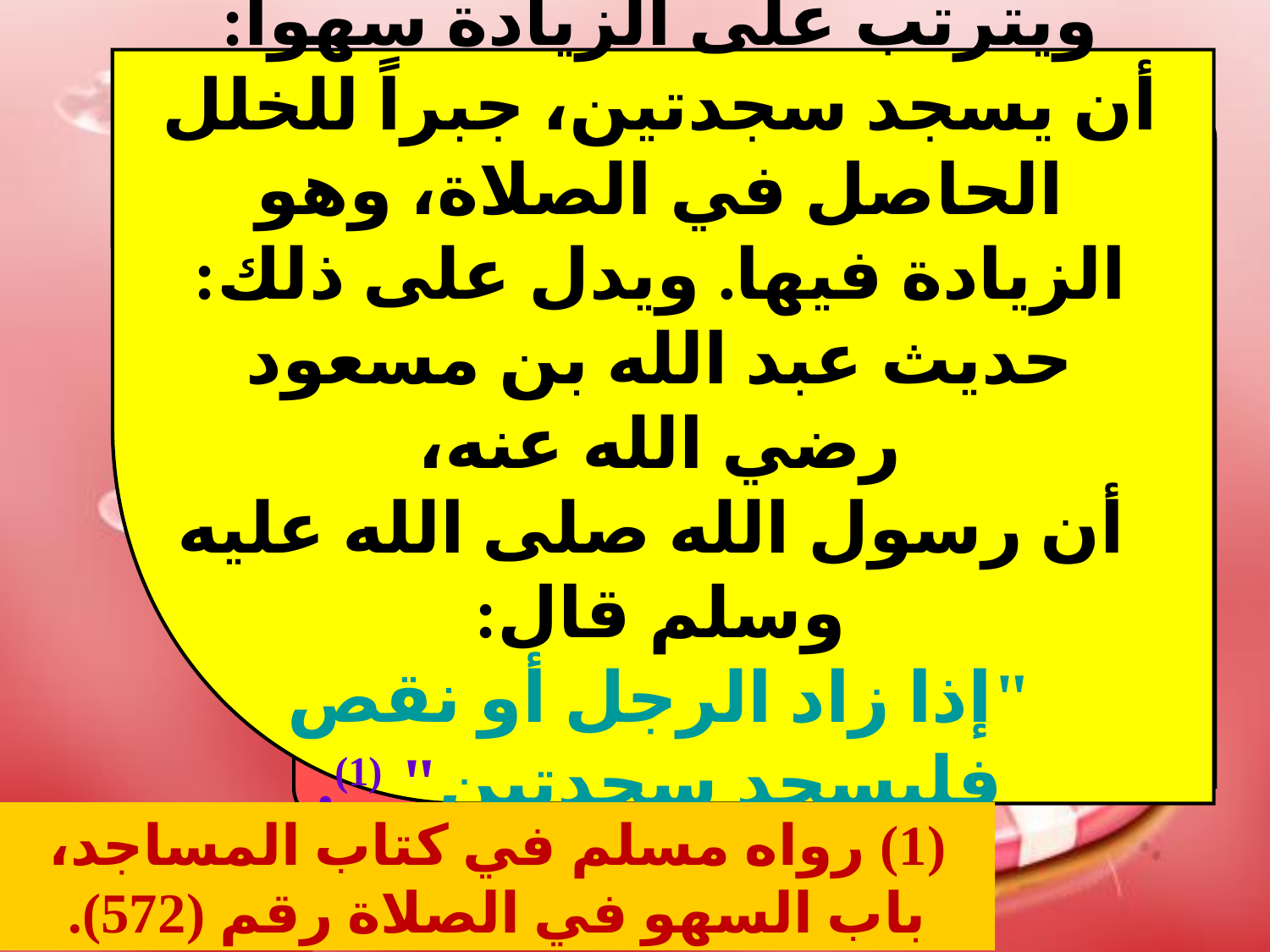

ويترتب على الزيادة سهواً:
أن يسجد سجدتين، جبراً للخلل الحاصل في الصلاة، وهو الزيادة فيها. ويدل على ذلك: حديث عبد الله بن مسعود رضي الله عنه،
 أن رسول الله صلى الله عليه وسلم قال:
"إذا زاد الرجل أو نقص فليسجد سجدتين" (1).
(1) رواه مسلم في كتاب المساجد، باب السهو في الصلاة رقم (572).